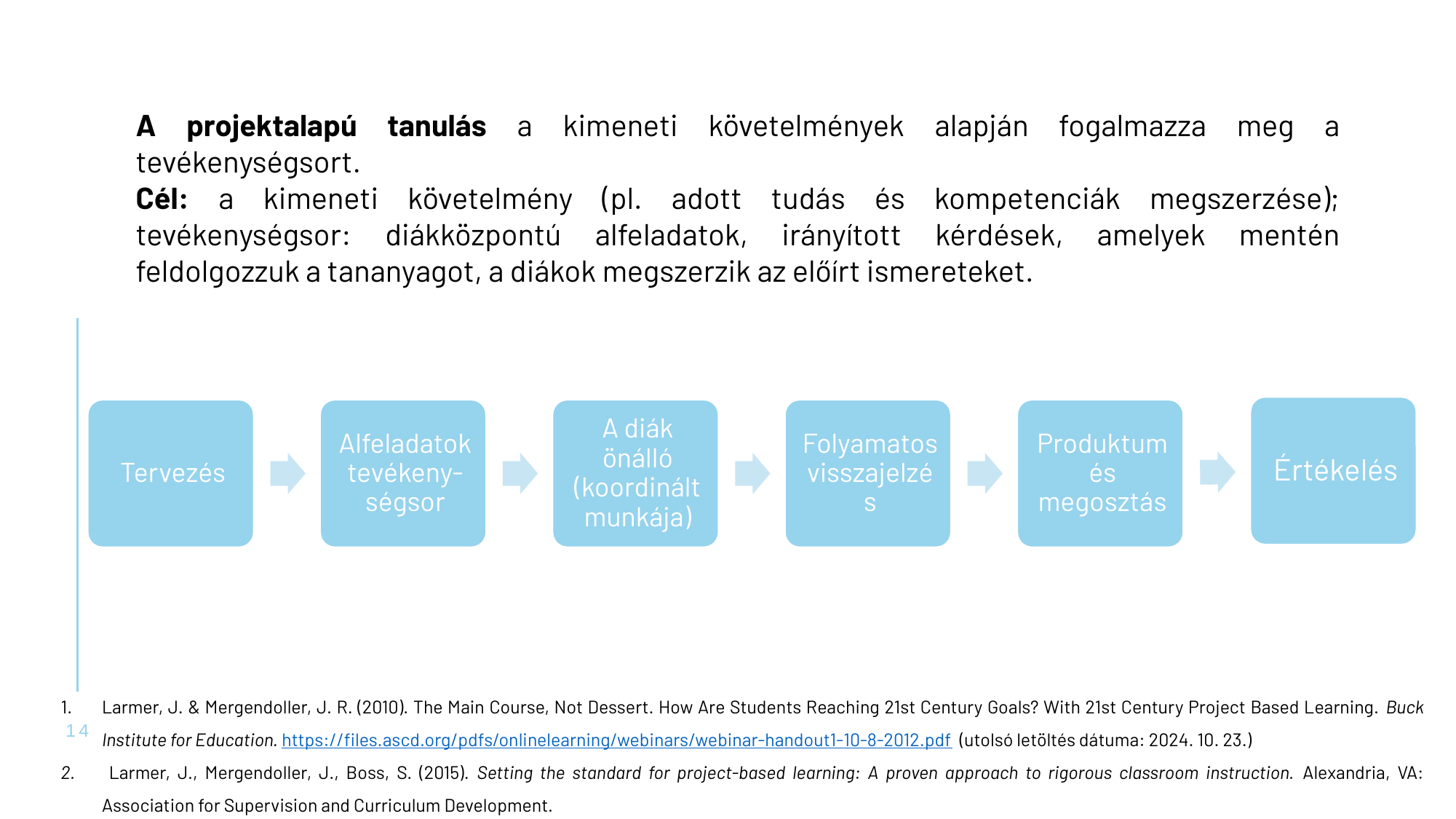

A projektalapú tanulás a kimeneti követelmények alapján fogalmazza meg a tevékenységsort.
Cél: a kimeneti követelmény (pl. adott tudás és kompetenciák megszerzése); tevékenységsor: diákközpontú alfeladatok, irányított kérdések, amelyek mentén feldolgozzuk a tananyagot, a diákok megszerzik az előírt ismereteket.
Tervezés

Alfeladatoktevékeny-ségsor

A diák önálló (koordinált munkája)

Folyamatos visszajelzés

Produktum és megosztás

Értékelés
Larmer, J. & Mergendoller, J. R. (2010). The Main Course, Not Dessert. How Are Students Reaching 21st Century Goals? With 21st Century Project Based Learning. Buck Institute for Education. https://files.ascd.org/pdfs/onlinelearning/webinars/webinar-handout1-10-8-2012.pdf  (utolsó letöltés dátuma: 2024. 10. 23.)
 Larmer, J., Mergendoller, J., Boss, S. (2015). Setting the standard for project-based learning: A proven approach to rigorous classroom instruction. Alexandria, VA: Association for Supervision and Curriculum Development.
14